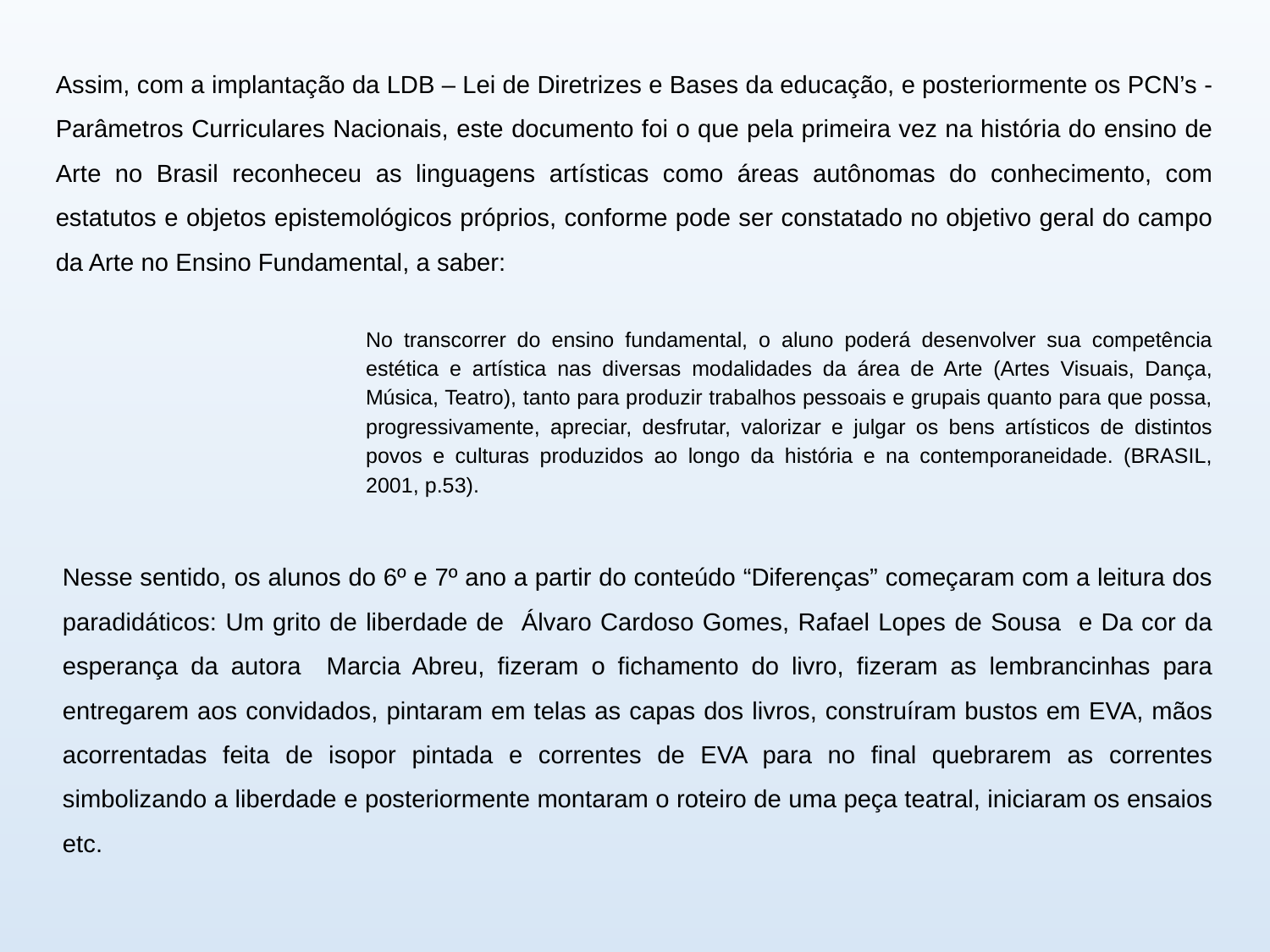

Assim, com a implantação da LDB – Lei de Diretrizes e Bases da educação, e posteriormente os PCN’s - Parâmetros Curriculares Nacionais, este documento foi o que pela primeira vez na história do ensino de Arte no Brasil reconheceu as linguagens artísticas como áreas autônomas do conhecimento, com estatutos e objetos epistemológicos próprios, conforme pode ser constatado no objetivo geral do campo da Arte no Ensino Fundamental, a saber:
No transcorrer do ensino fundamental, o aluno poderá desenvolver sua competência estética e artística nas diversas modalidades da área de Arte (Artes Visuais, Dança, Música, Teatro), tanto para produzir trabalhos pessoais e grupais quanto para que possa, progressivamente, apreciar, desfrutar, valorizar e julgar os bens artísticos de distintos povos e culturas produzidos ao longo da história e na contemporaneidade. (BRASIL, 2001, p.53).
Nesse sentido, os alunos do 6º e 7º ano a partir do conteúdo “Diferenças” começaram com a leitura dos paradidáticos: Um grito de liberdade de  Álvaro Cardoso Gomes, Rafael Lopes de Sousa  e Da cor da esperança da autora  Marcia Abreu, fizeram o fichamento do livro, fizeram as lembrancinhas para entregarem aos convidados, pintaram em telas as capas dos livros, construíram bustos em EVA, mãos acorrentadas feita de isopor pintada e correntes de EVA para no final quebrarem as correntes simbolizando a liberdade e posteriormente montaram o roteiro de uma peça teatral, iniciaram os ensaios etc.